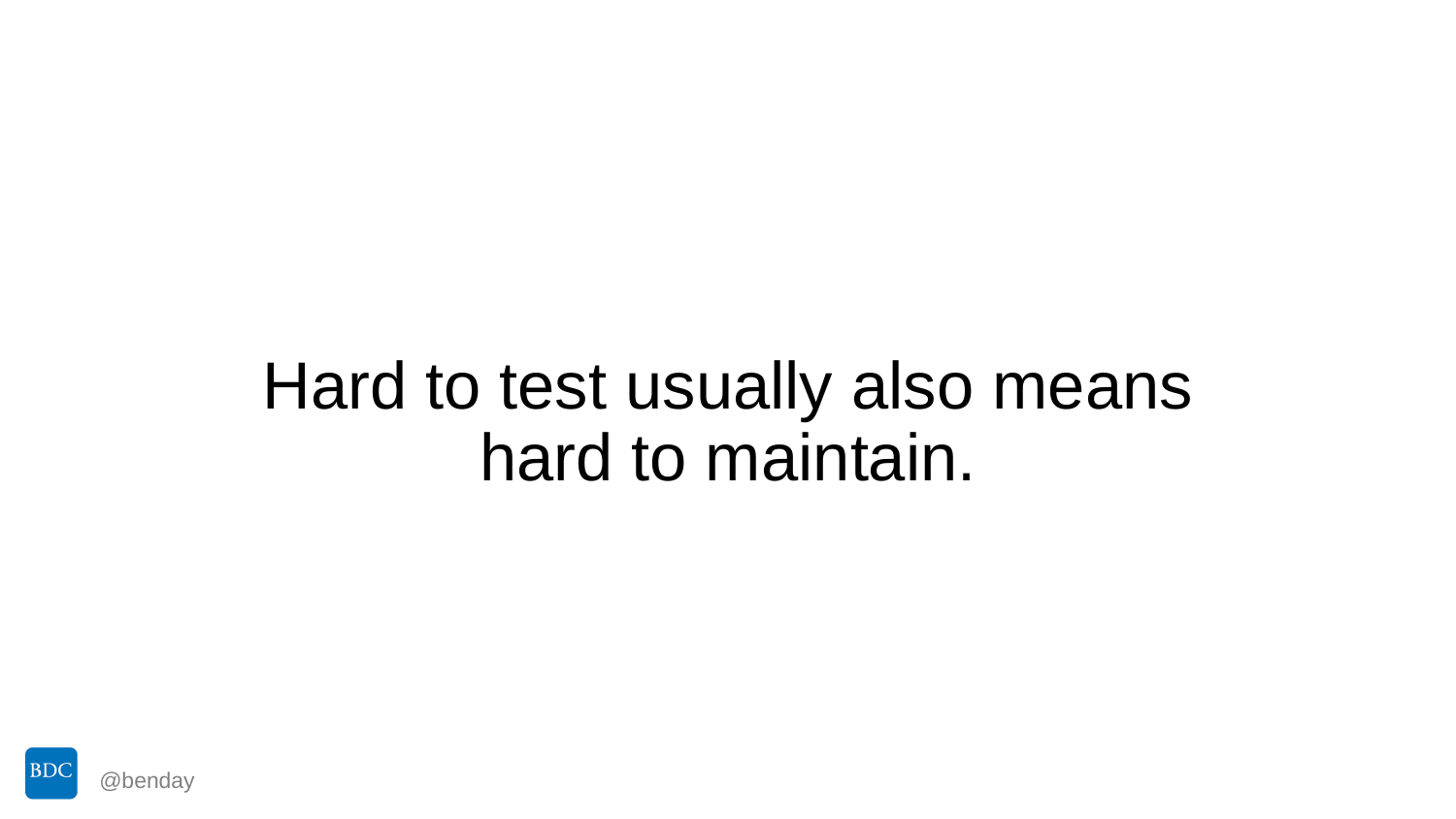

# Hard to test usually also means hard to maintain.